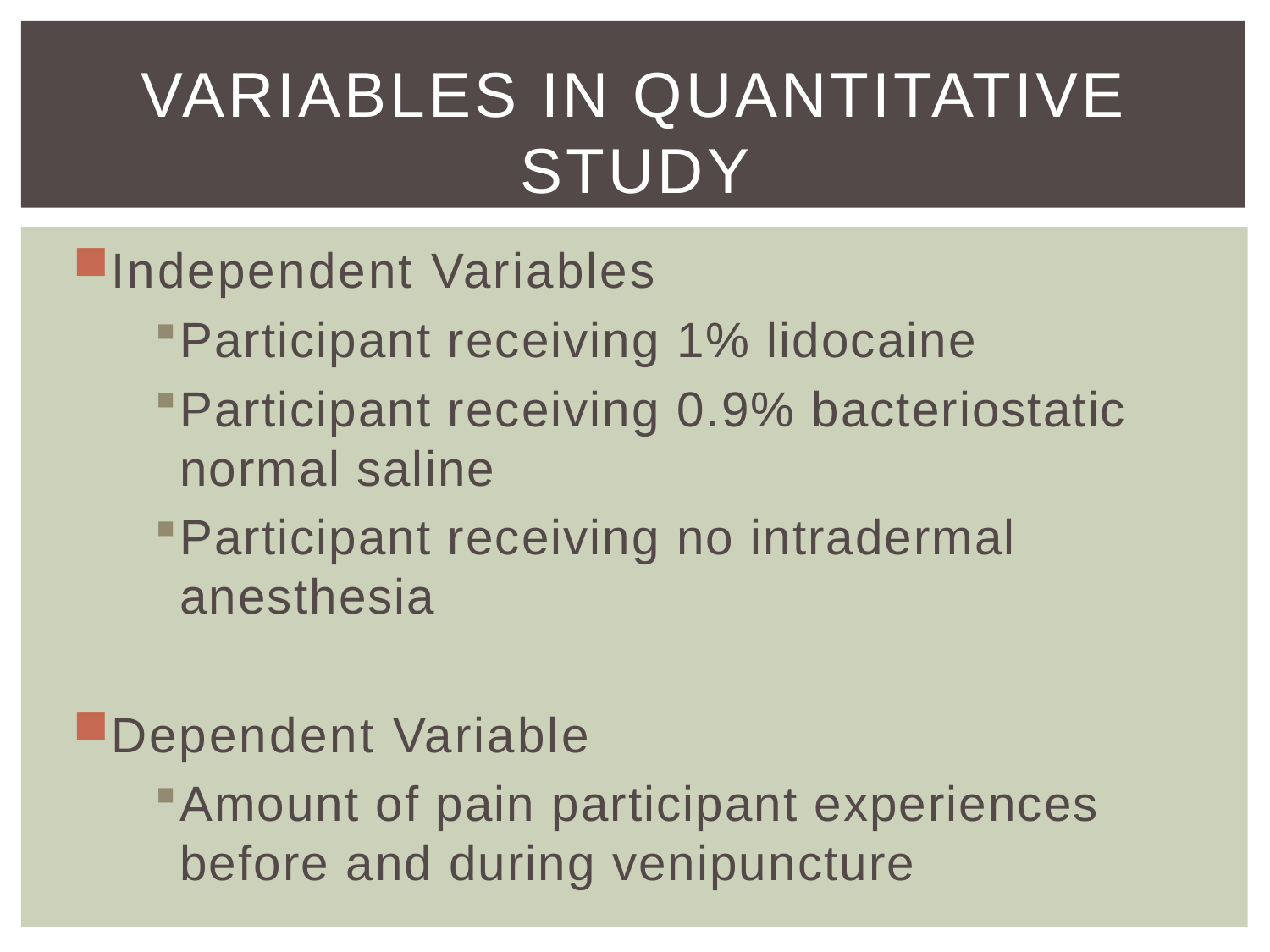

# Variables in Quantitative Study
Independent Variables
Participant receiving 1% lidocaine
Participant receiving 0.9% bacteriostatic normal saline
Participant receiving no intradermal anesthesia

Dependent Variable
Amount of pain participant experiences before and during venipuncture